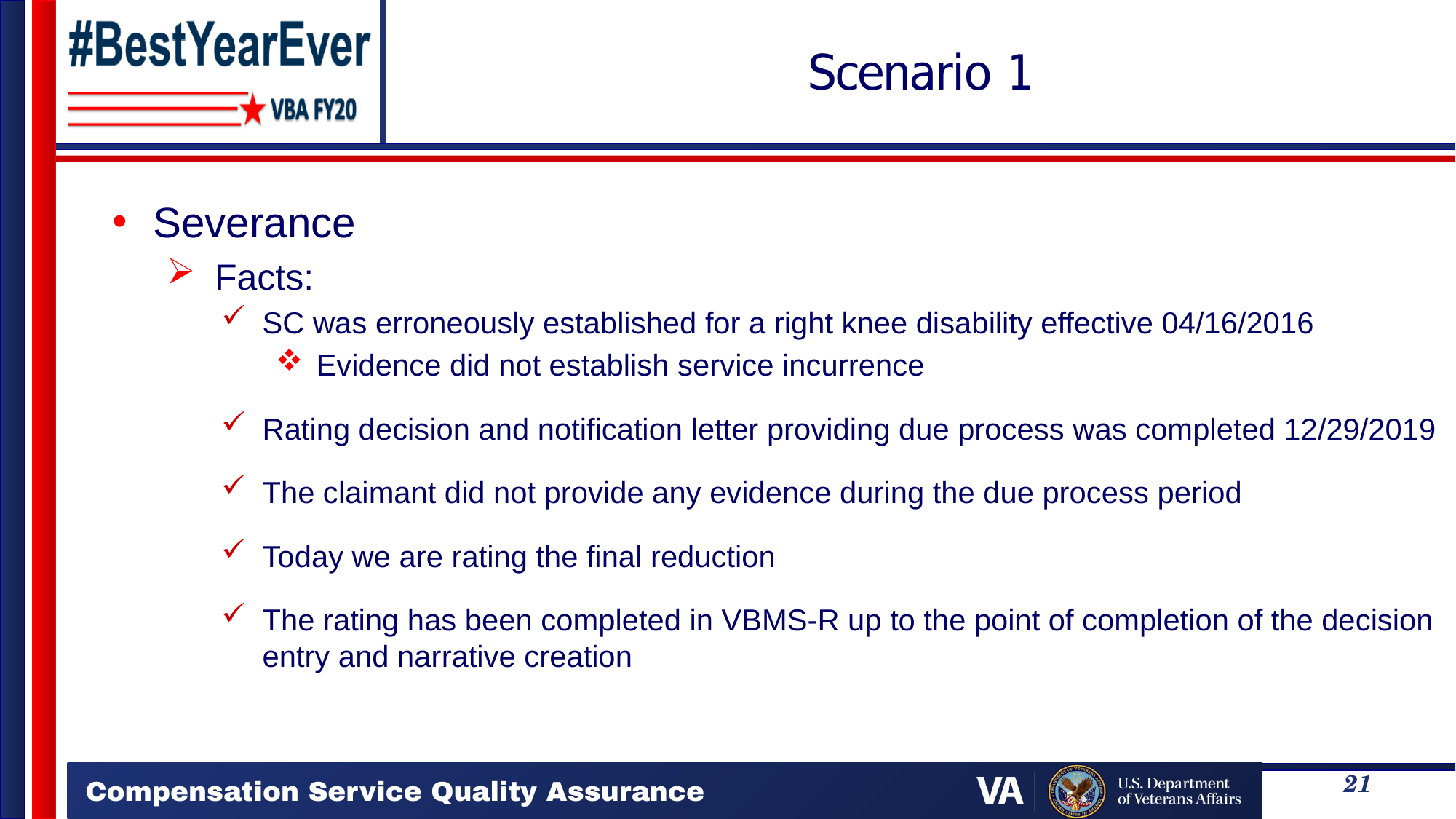

# Scenario 1
Severance
Facts:
SC was erroneously established for a right knee disability effective 04/16/2016
Evidence did not establish service incurrence

Rating decision and notification letter providing due process was completed 12/29/2019

The claimant did not provide any evidence during the due process period

Today we are rating the final reduction

The rating has been completed in VBMS-R up to the point of completion of the decision entry and narrative creation
21